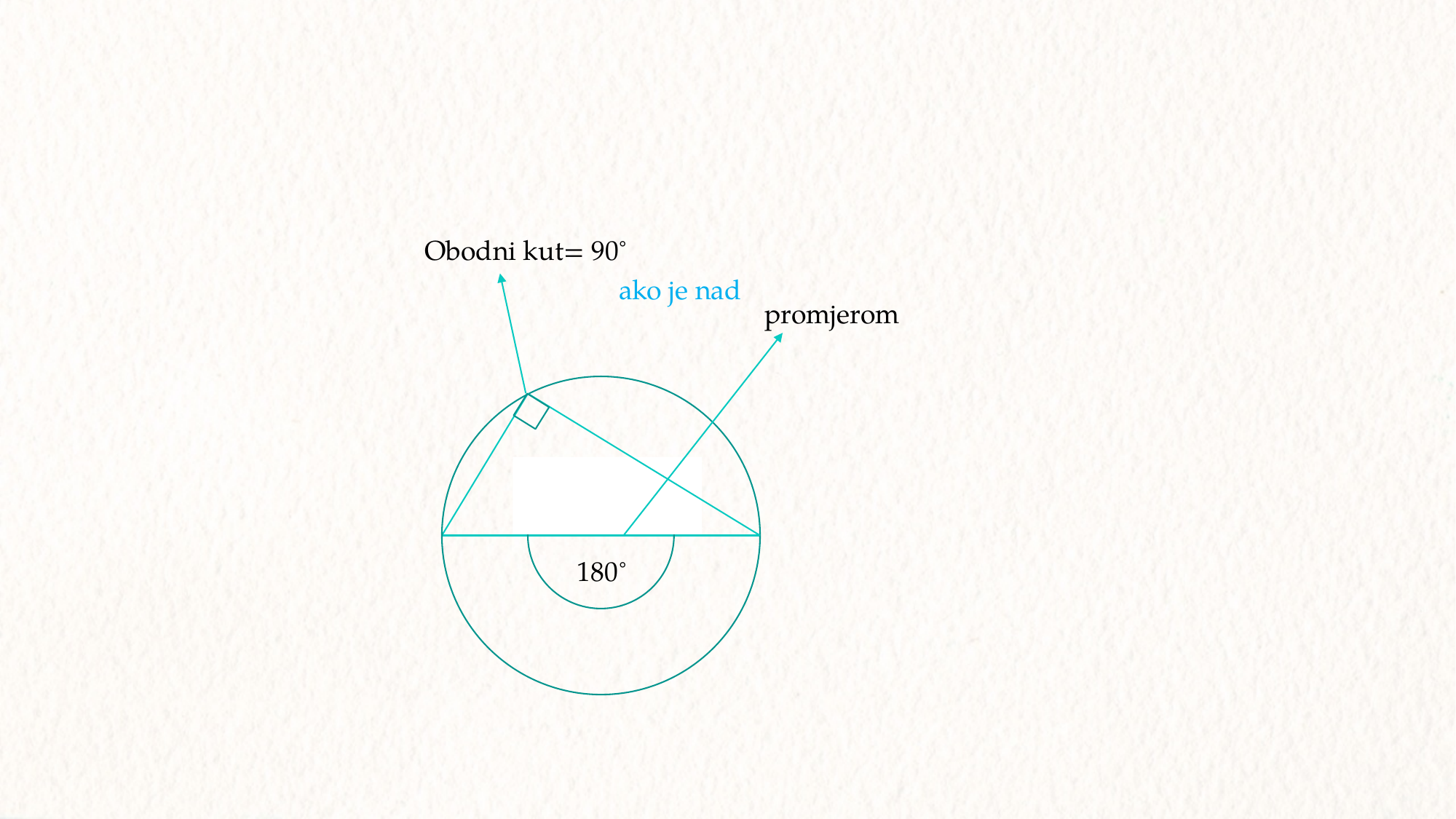

Obodni kut= 90˚
ako je nad
promjerom

180˚